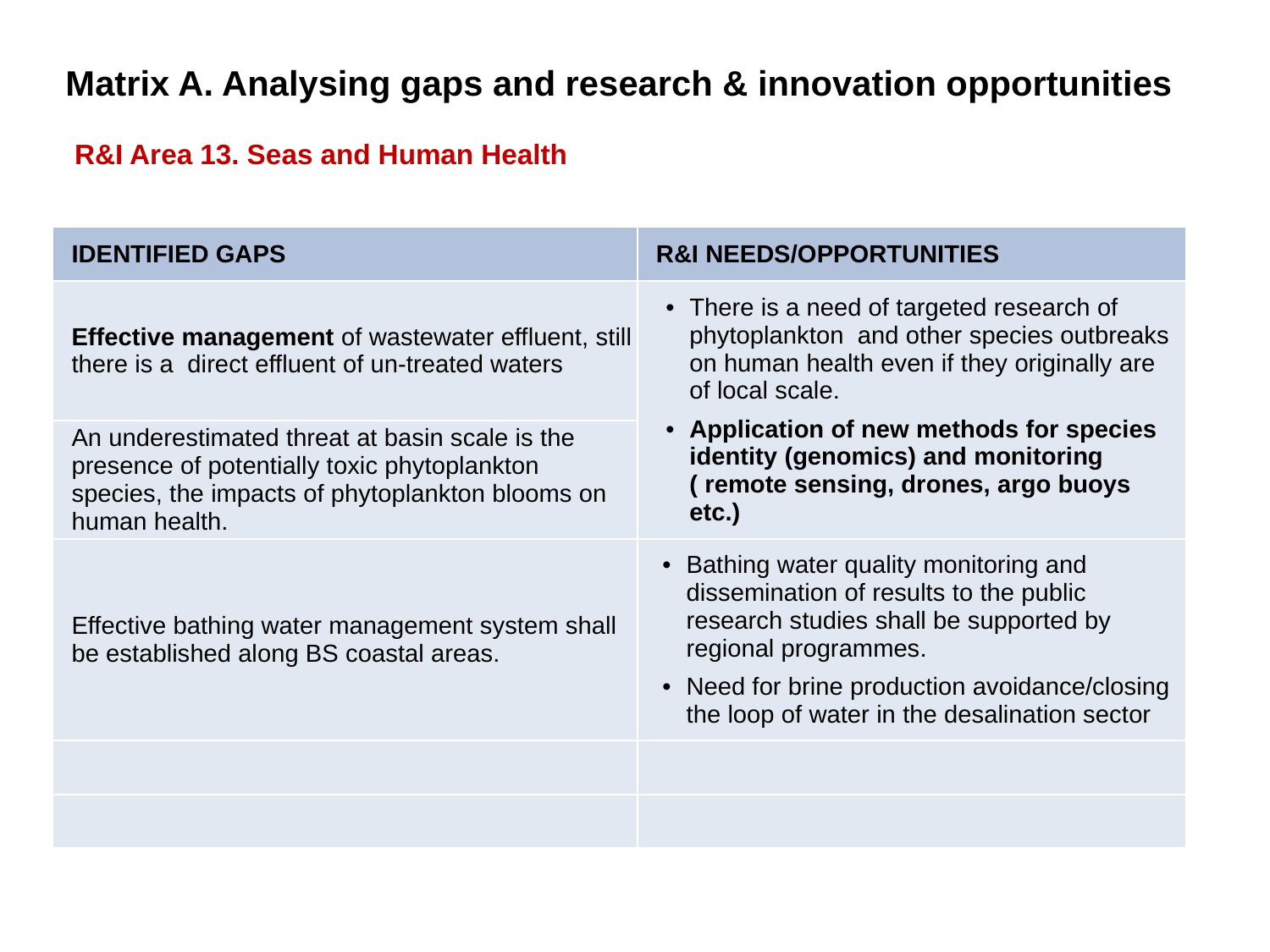

Matrix A. Analysing gaps and research & innovation opportunities

R&I Area 13. Seas and Human Health
| IDENTIFIED GAPS | R&I NEEDS/OPPORTUNITIES |
| --- | --- |
| Effective management of wastewater effluent, still there is a direct effluent of un-treated waters | There is a need of targeted research of phytoplankton and other species outbreaks on human health even if they originally are of local scale. Application of new methods for species identity (genomics) and monitoring ( remote sensing, drones, argo buoys etc.) |
| An underestimated threat at basin scale is the presence of potentially toxic phytoplankton species, the impacts of phytoplankton blooms on human health. |  |
| Effective bathing water management system shall be established along BS coastal areas. | Bathing water quality monitoring and dissemination of results to the public research studies shall be supported by regional programmes. Need for brine production avoidance/closing the loop of water in the desalination sector |
|  |  |
|  |  |